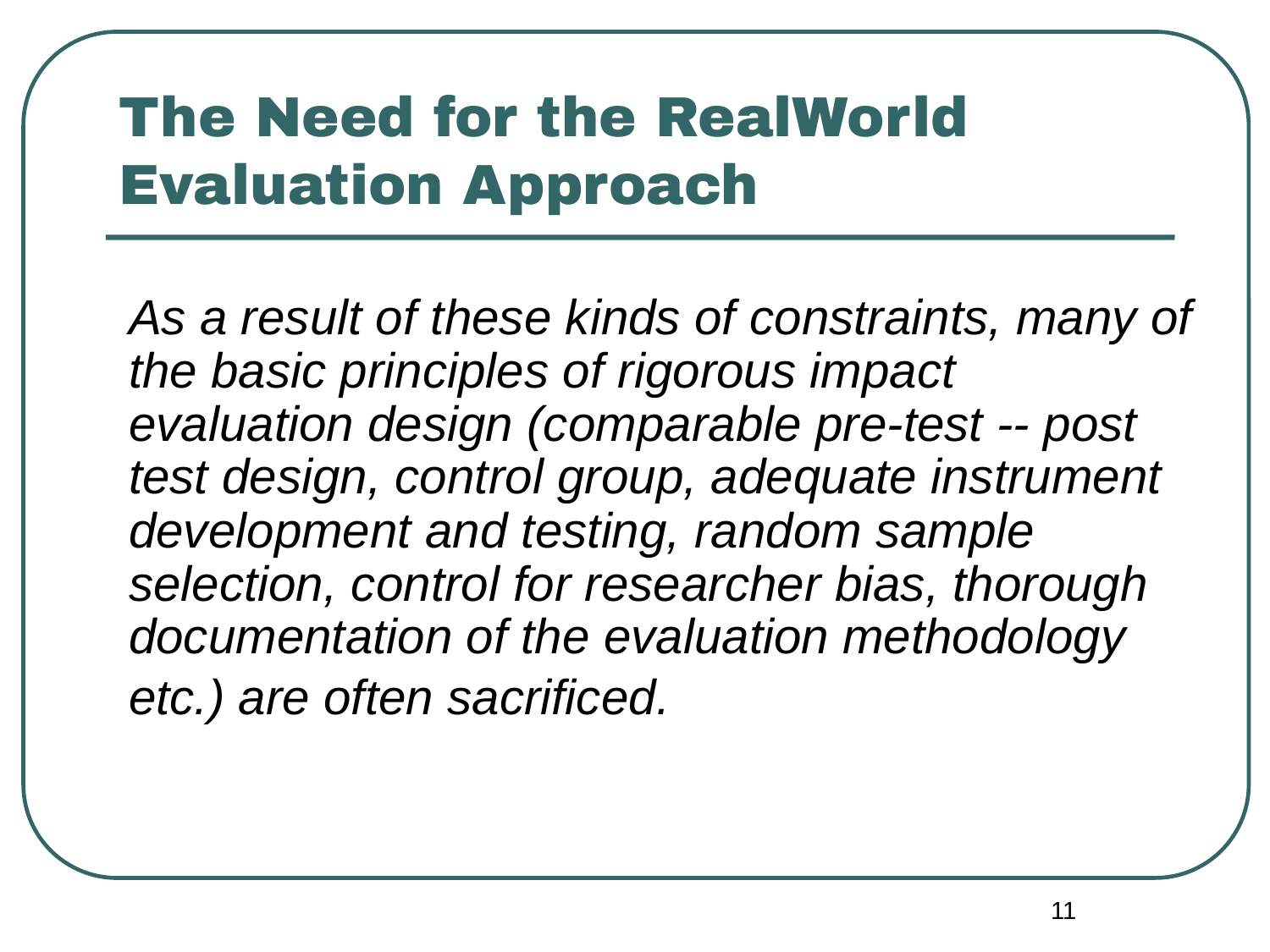

# The Need for the RealWorld Evaluation Approach

As a result of these kinds of constraints, many of the basic principles of rigorous impact evaluation design (comparable pre-test -- post test design, control group, adequate instrument development and testing, random sample selection, control for researcher bias, thorough documentation of the evaluation methodology etc.) are often sacrificed.

11